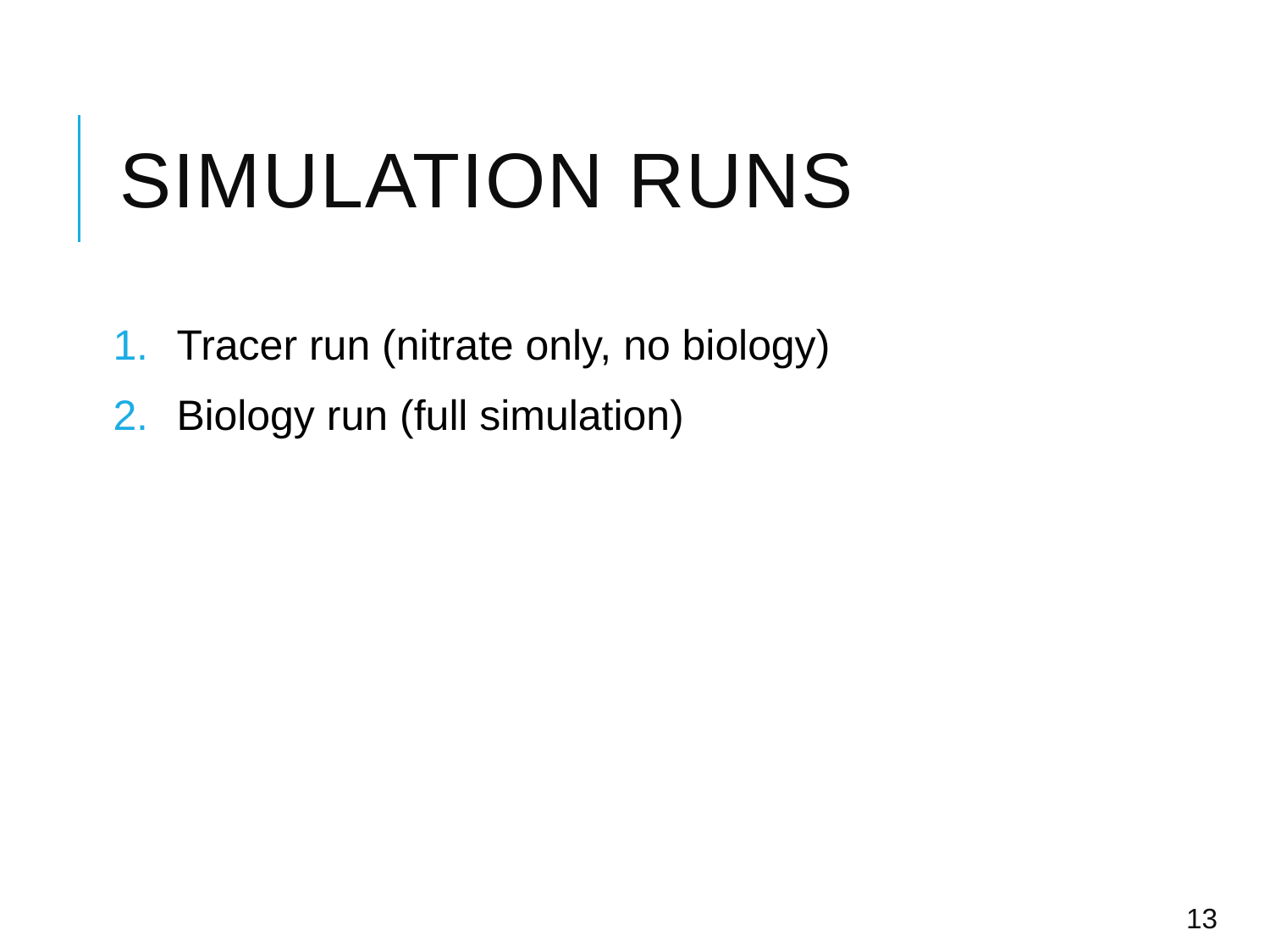

# Simulation runs
Tracer run (nitrate only, no biology)
Biology run (full simulation)
13